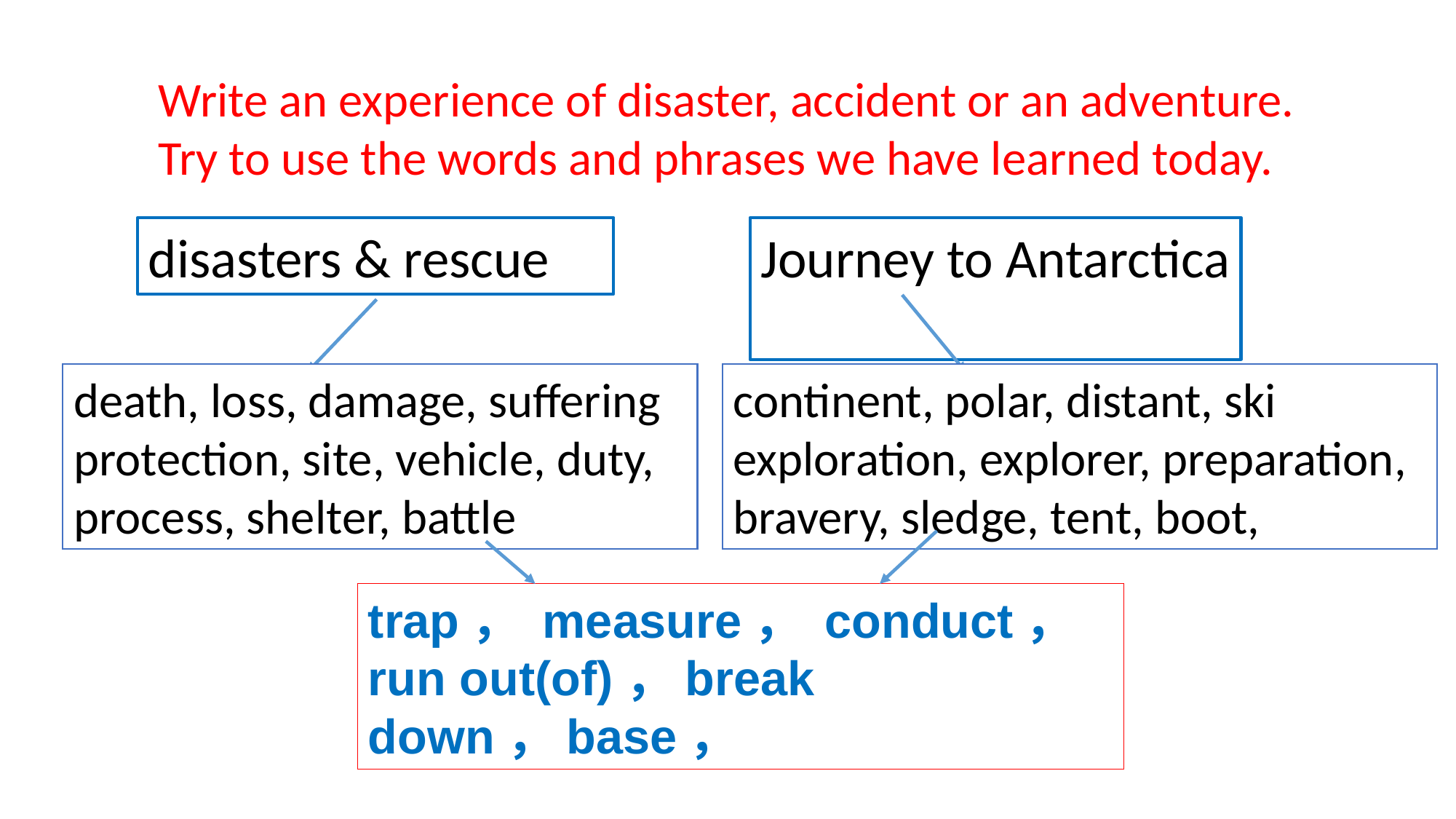

Write an experience of disaster, accident or an adventure.
Try to use the words and phrases we have learned today.
disasters & rescue
Journey to Antarctica
death, loss, damage, suffering protection, site, vehicle, duty, process, shelter, battle
continent, polar, distant, ski exploration, explorer, preparation,
bravery, sledge, tent, boot,
trap， measure， conduct，
run out(of)，break down，base，